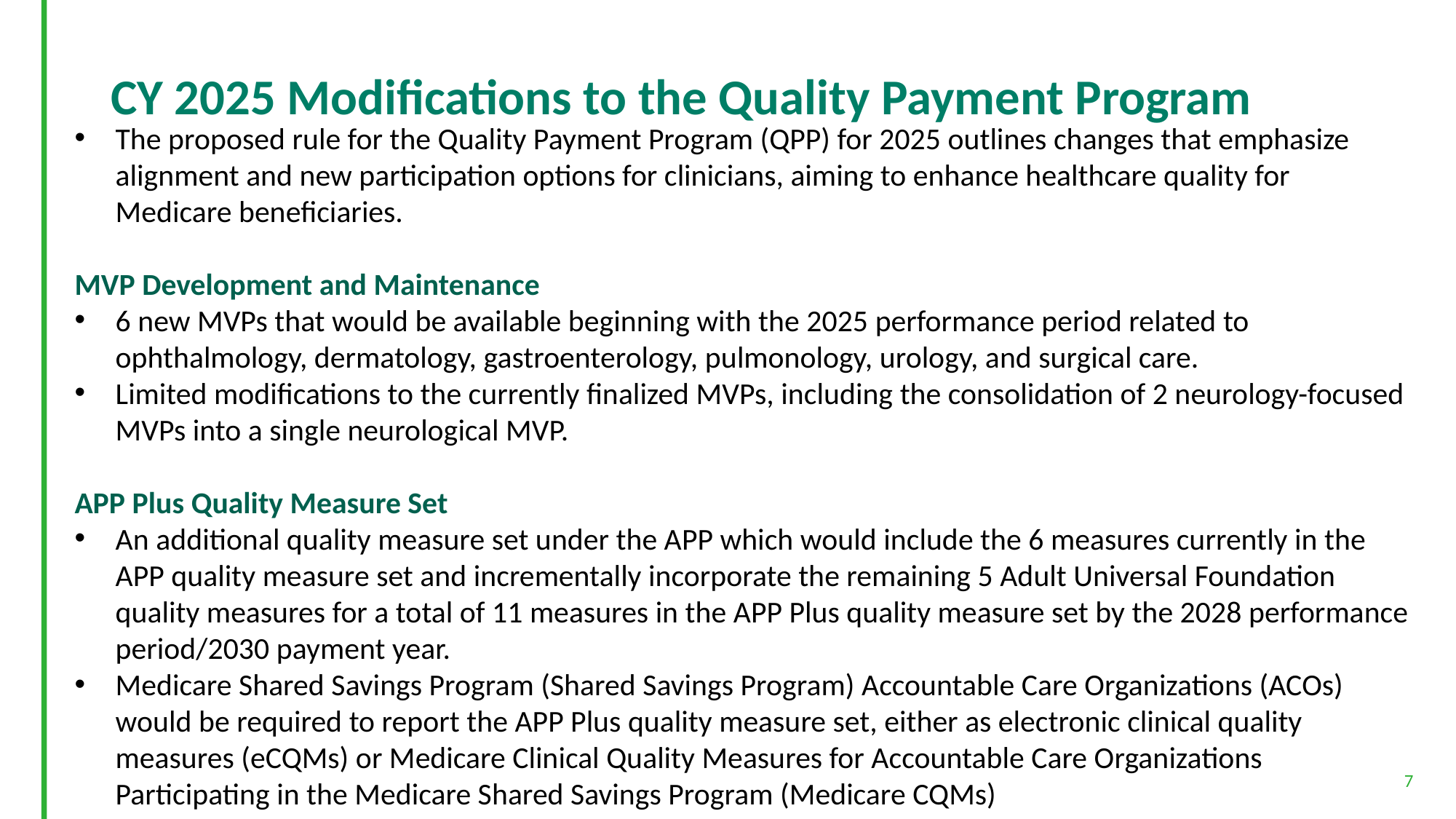

# CY 2025 Modifications to the Quality Payment Program
The proposed rule for the Quality Payment Program (QPP) for 2025 outlines changes that emphasize alignment and new participation options for clinicians, aiming to enhance healthcare quality for Medicare beneficiaries.

MVP Development and Maintenance
6 new MVPs that would be available beginning with the 2025 performance period related to ophthalmology, dermatology, gastroenterology, pulmonology, urology, and surgical care.
Limited modifications to the currently finalized MVPs, including the consolidation of 2 neurology-focused MVPs into a single neurological MVP.

APP Plus Quality Measure Set
An additional quality measure set under the APP which would include the 6 measures currently in the APP quality measure set and incrementally incorporate the remaining 5 Adult Universal Foundation quality measures for a total of 11 measures in the APP Plus quality measure set by the 2028 performance period/2030 payment year.
Medicare Shared Savings Program (Shared Savings Program) Accountable Care Organizations (ACOs) would be required to report the APP Plus quality measure set, either as electronic clinical quality measures (eCQMs) or Medicare Clinical Quality Measures for Accountable Care Organizations Participating in the Medicare Shared Savings Program (Medicare CQMs)
7